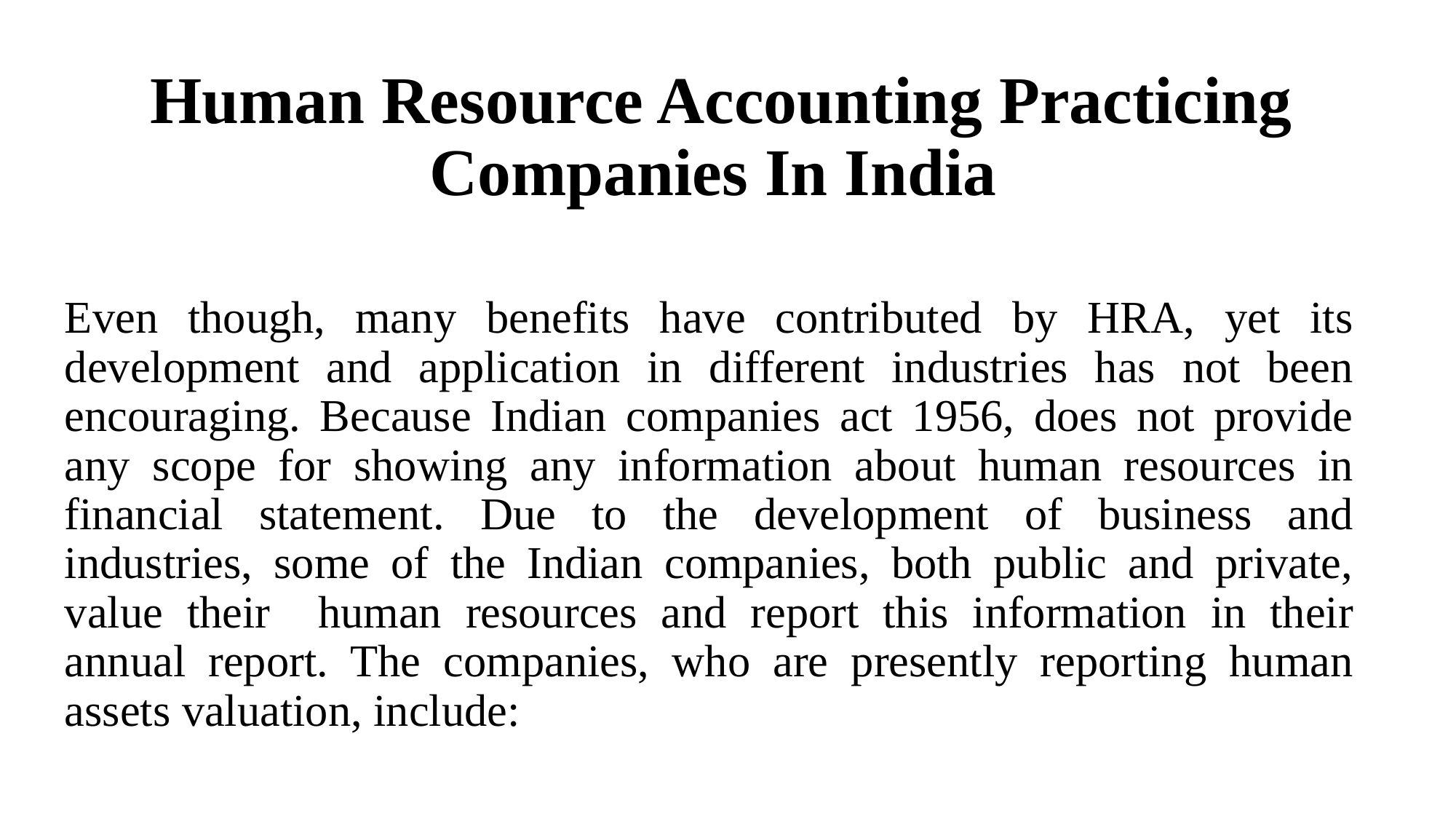

# Human Resource Accounting Practicing Companies In India
Even though, many benefits have contributed by HRA, yet its development and application in different industries has not been encouraging. Because Indian companies act 1956, does not provide any scope for showing any information about human resources in financial statement. Due to the development of business and industries, some of the Indian companies, both public and private, value their  human resources and report this information in their annual report. The companies, who are presently reporting human assets valuation, include: